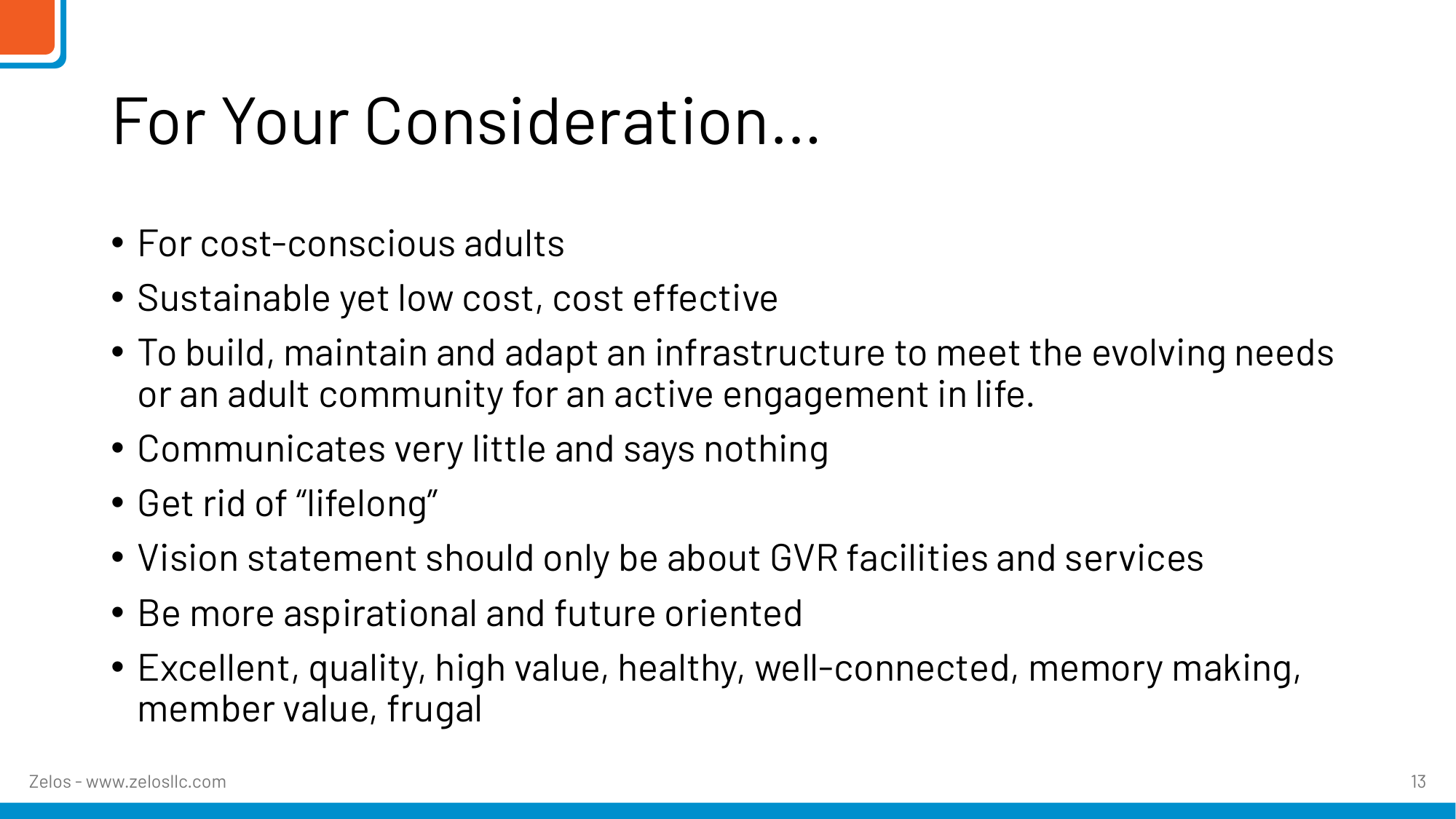

# For Your Consideration…
For cost-conscious adults
Sustainable yet low cost, cost effective
To build, maintain and adapt an infrastructure to meet the evolving needs or an adult community for an active engagement in life.
Communicates very little and says nothing
Get rid of “lifelong”
Vision statement should only be about GVR facilities and services
Be more aspirational and future oriented
Excellent, quality, high value, healthy, well-connected, memory making, member value, frugal
Zelos - www.zelosllc.com
13